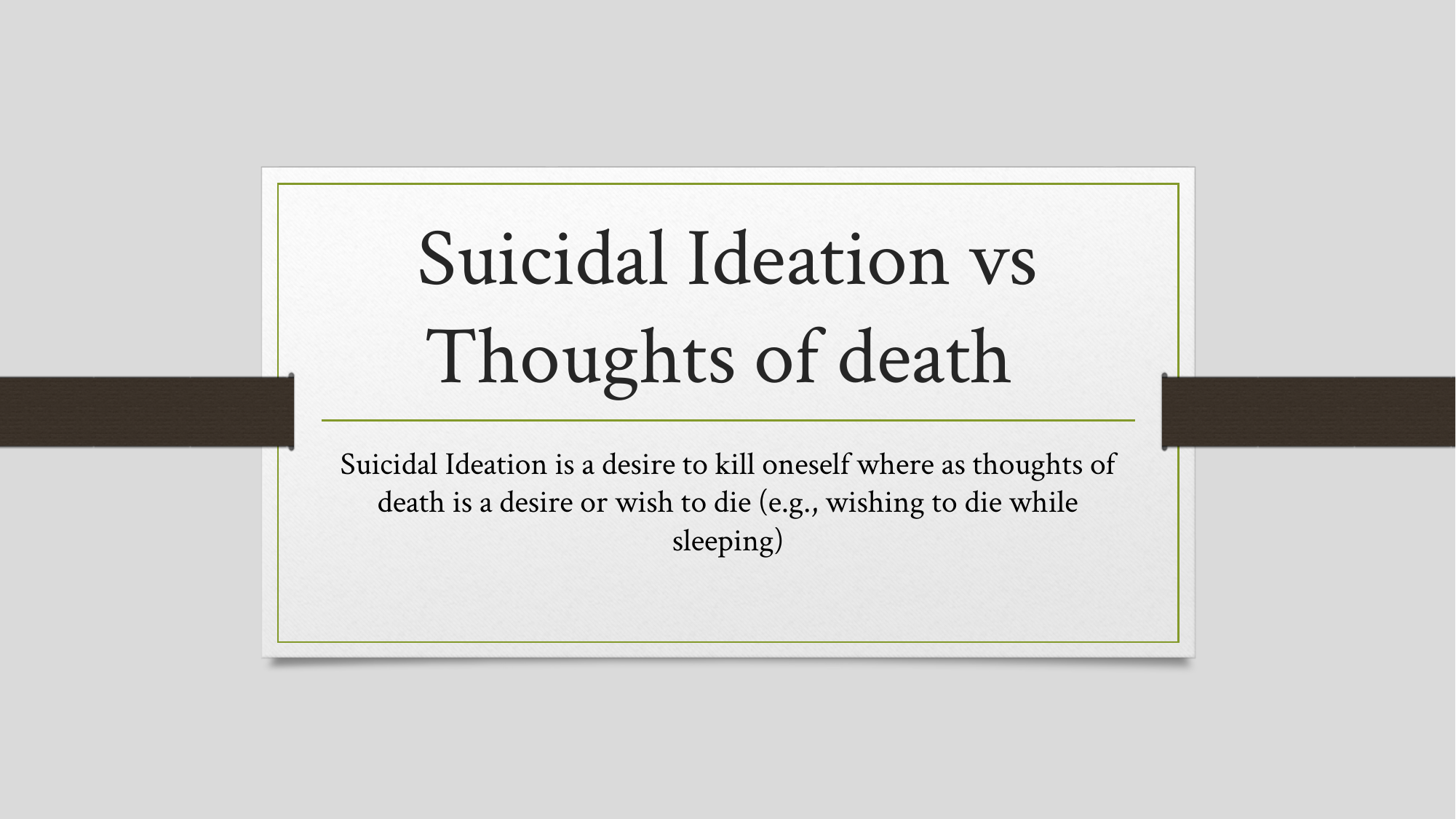

# Suicidal Ideation vs Thoughts of death
Suicidal Ideation is a desire to kill oneself where as thoughts of death is a desire or wish to die (e.g., wishing to die while sleeping)